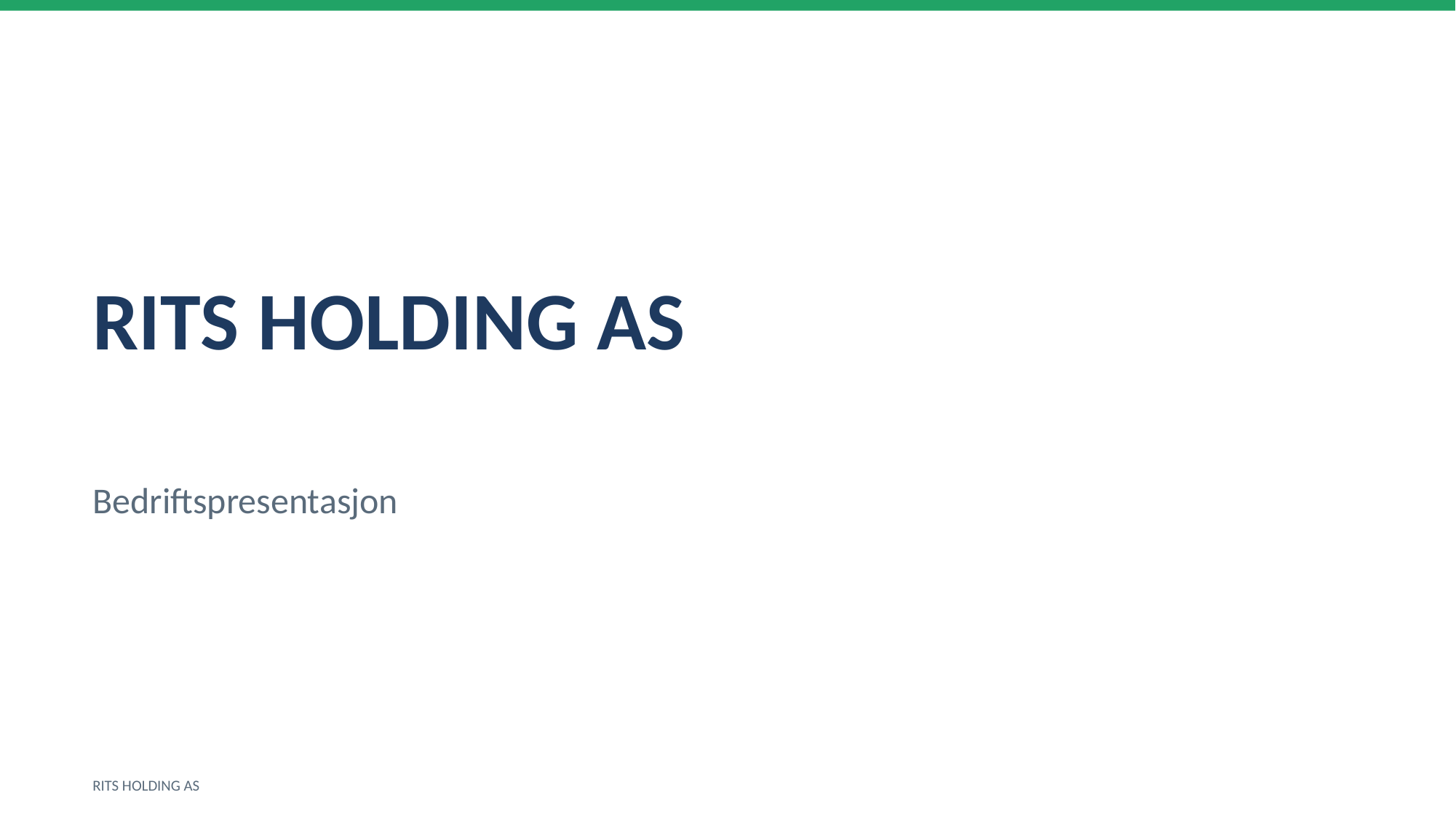

RITS HOLDING AS
Bedriftspresentasjon
RITS HOLDING AS